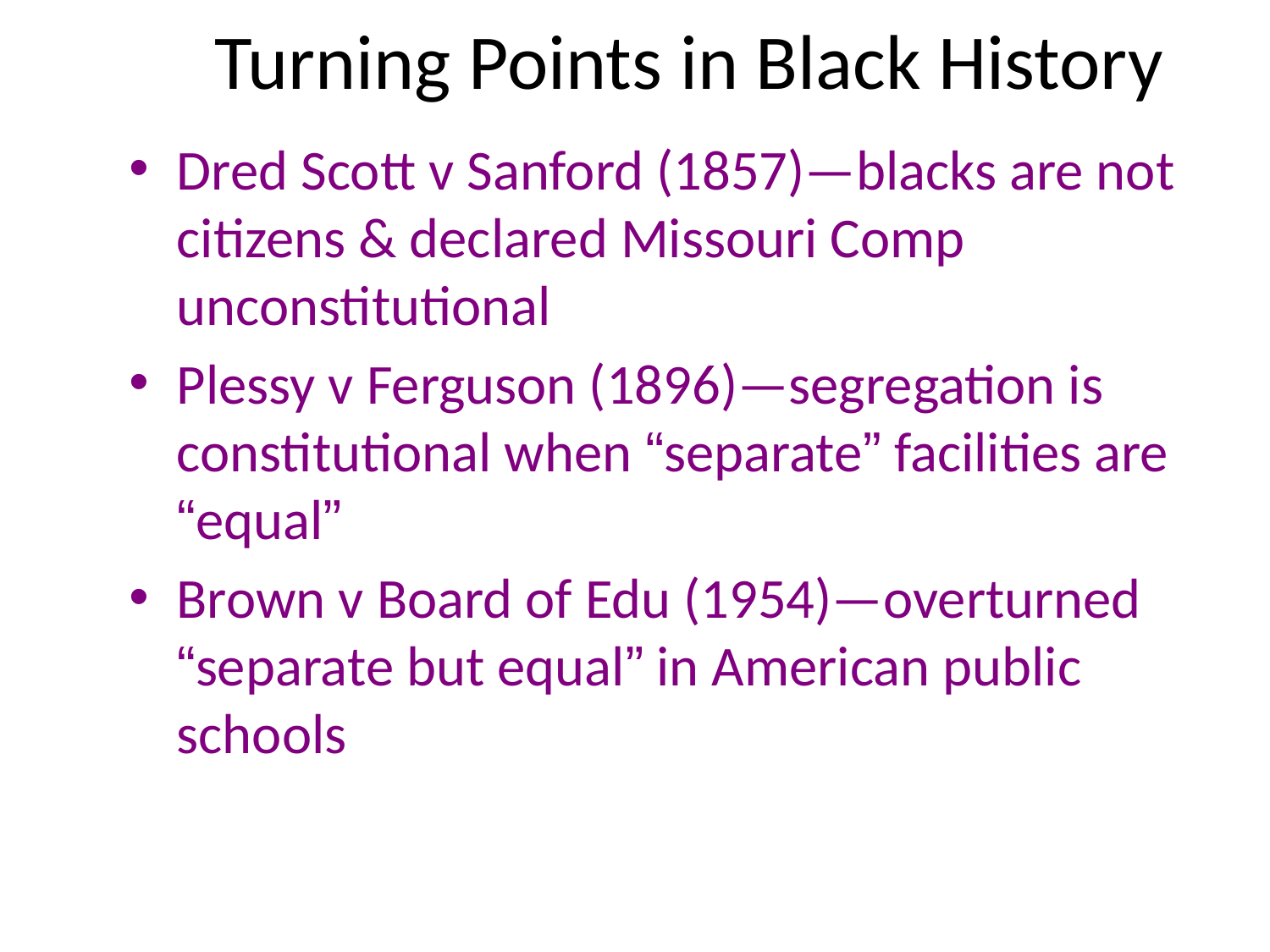

# Turning Points in Black History
Dred Scott v Sanford (1857)—blacks are not citizens & declared Missouri Comp unconstitutional
Plessy v Ferguson (1896)—segregation is constitutional when “separate” facilities are “equal”
Brown v Board of Edu (1954)—overturned “separate but equal” in American public schools